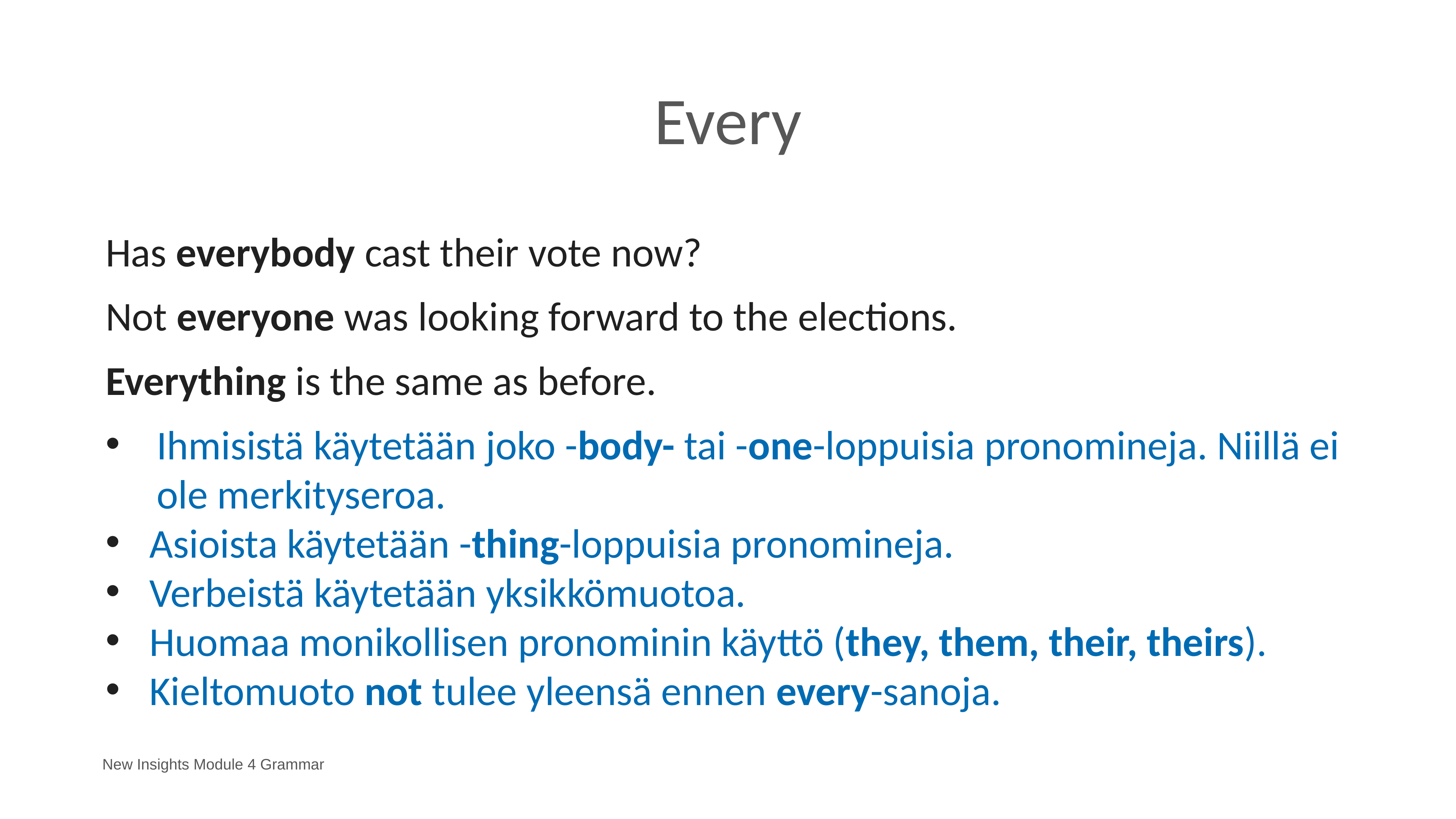

# Every
Has everybody cast their vote now?
Not everyone was looking forward to the elections.
Everything is the same as before.
Ihmisistä käytetään joko -body- tai -one-loppuisia pronomineja. Niillä ei ole merkityseroa.
Asioista käytetään -thing-loppuisia pronomineja.
Verbeistä käytetään yksikkömuotoa.
Huomaa monikollisen pronominin käyttö (they, them, their, theirs).
Kieltomuoto not tulee yleensä ennen every-sanoja.
New Insights Module 4 Grammar